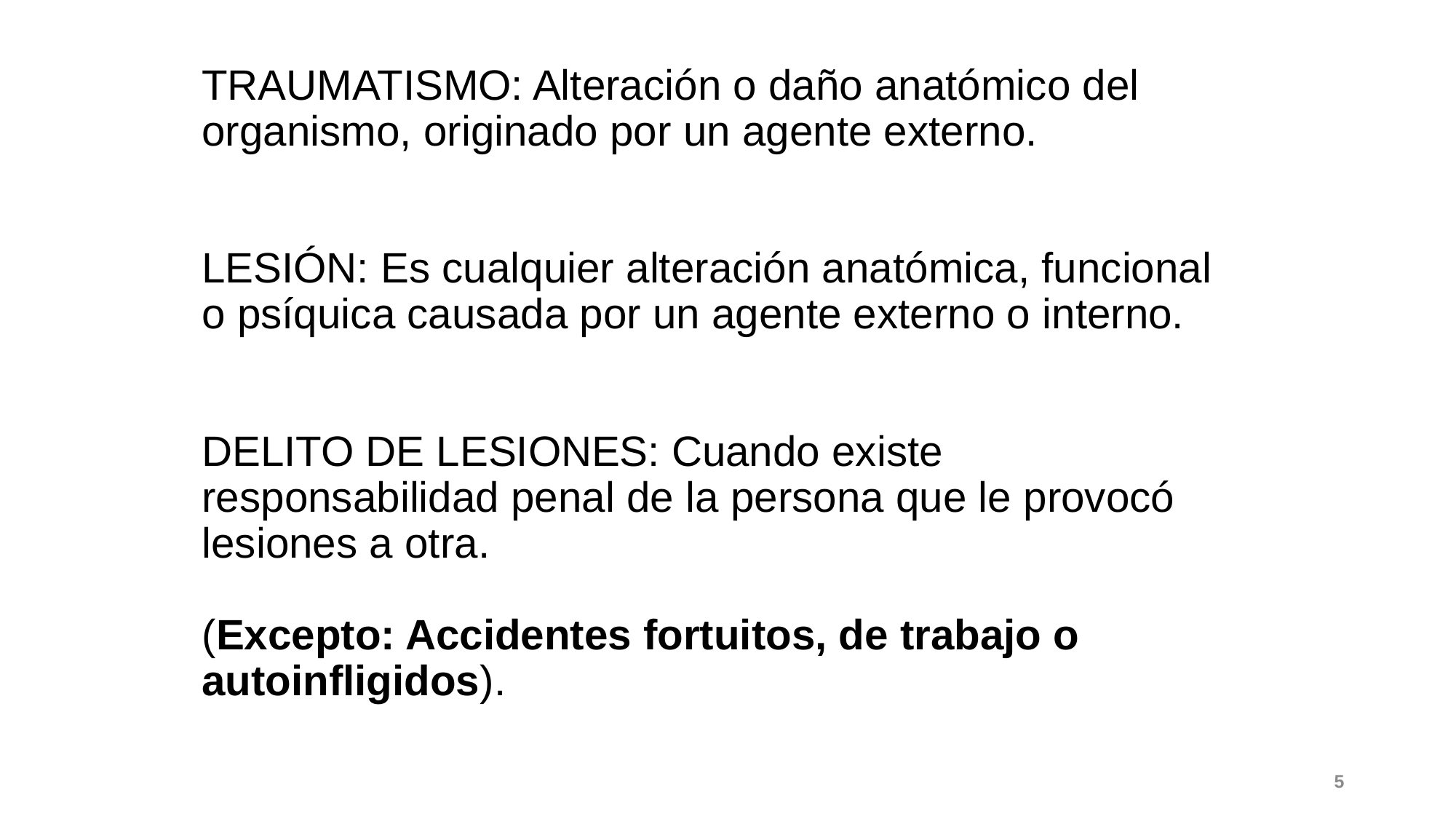

# TRAUMATISMO: Alteración o daño anatómico del organismo, originado por un agente externo. LESIÓN: Es cualquier alteración anatómica, funcional o psíquica causada por un agente externo o interno. DELITO DE LESIONES: Cuando existe responsabilidad penal de la persona que le provocó lesiones a otra. (Excepto: Accidentes fortuitos, de trabajo o autoinfligidos).
5